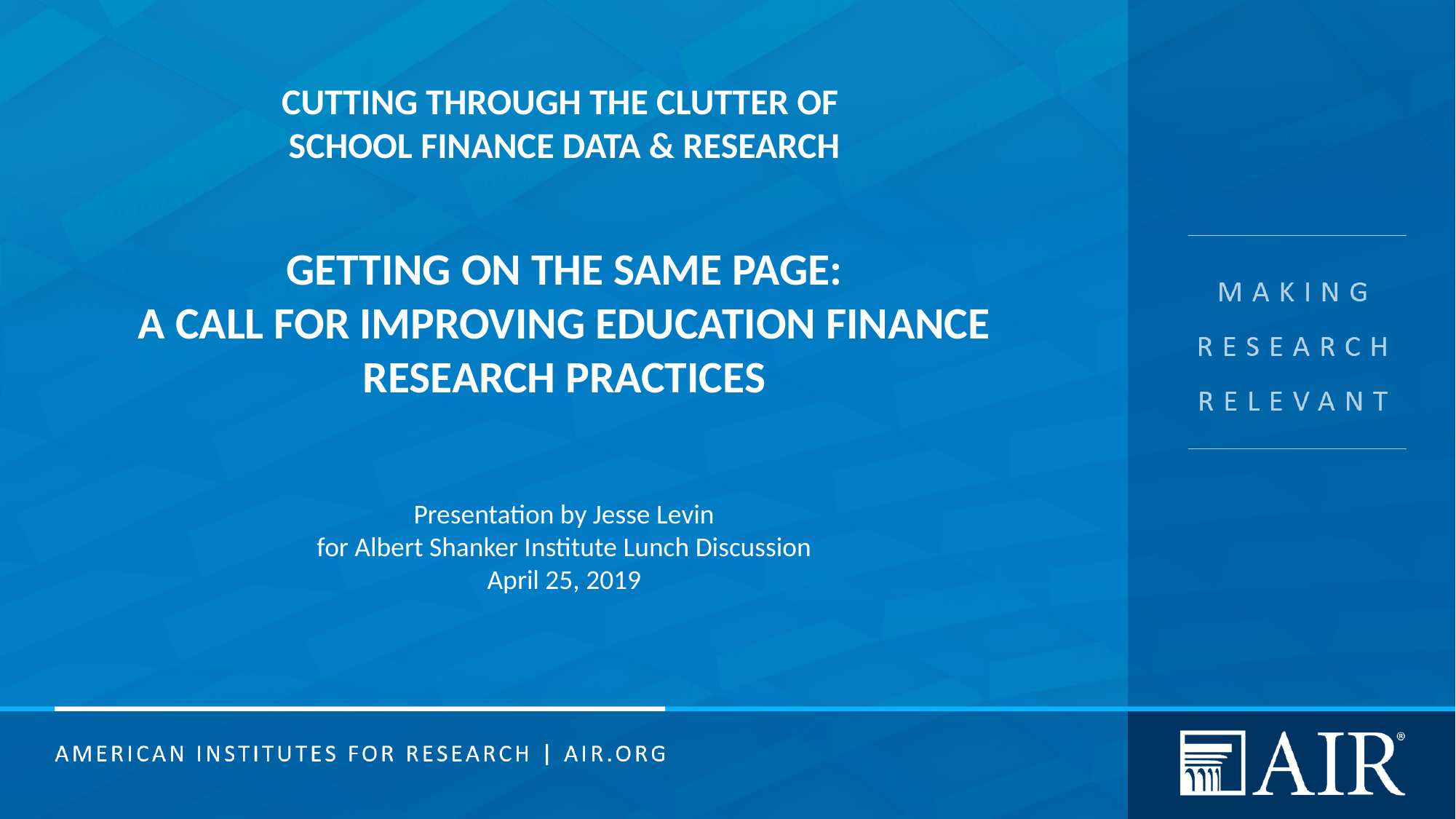

Cutting Through the Clutter of
School Finance Data & Research
# Getting on the same page: A call for improving education finance research Practices
Presentation by Jesse Levin
for Albert Shanker Institute Lunch Discussion
April 25, 2019